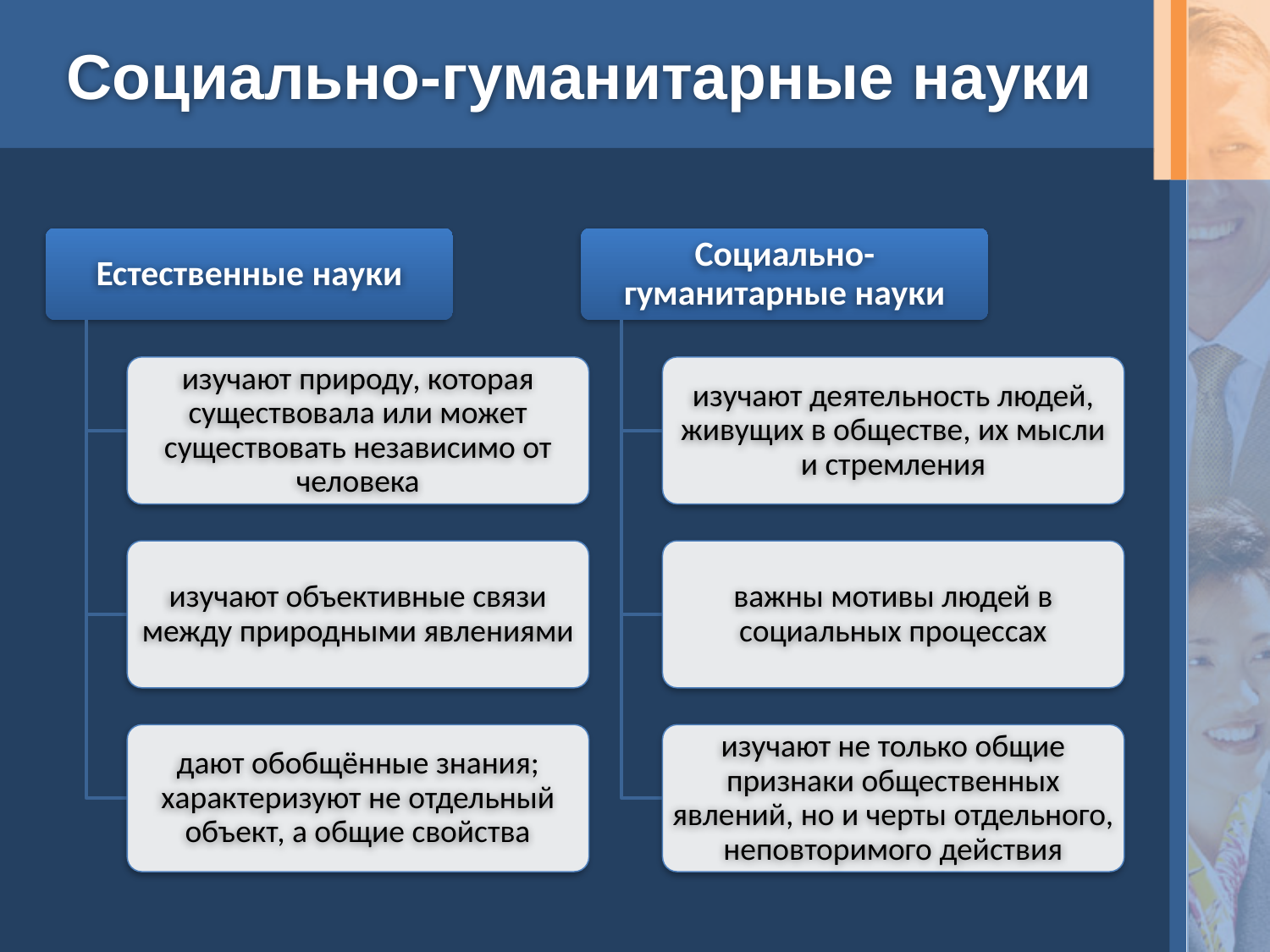

# Социально-гуманитарные науки

Естественные науки
Социально- гуманитарные науки

изучают природу, которая существовала или может существовать независимо от человека
изучают деятельность людей, живущих в обществе, их мысли и стремления

изучают объективные связи между природными явлениями
важны мотивы людей в социальных процессах

дают обобщённые знания; характеризуют не отдельный объект, а общие свойства
изучают не только общие признаки общественных явлений, но и черты отдельного, неповторимого действия